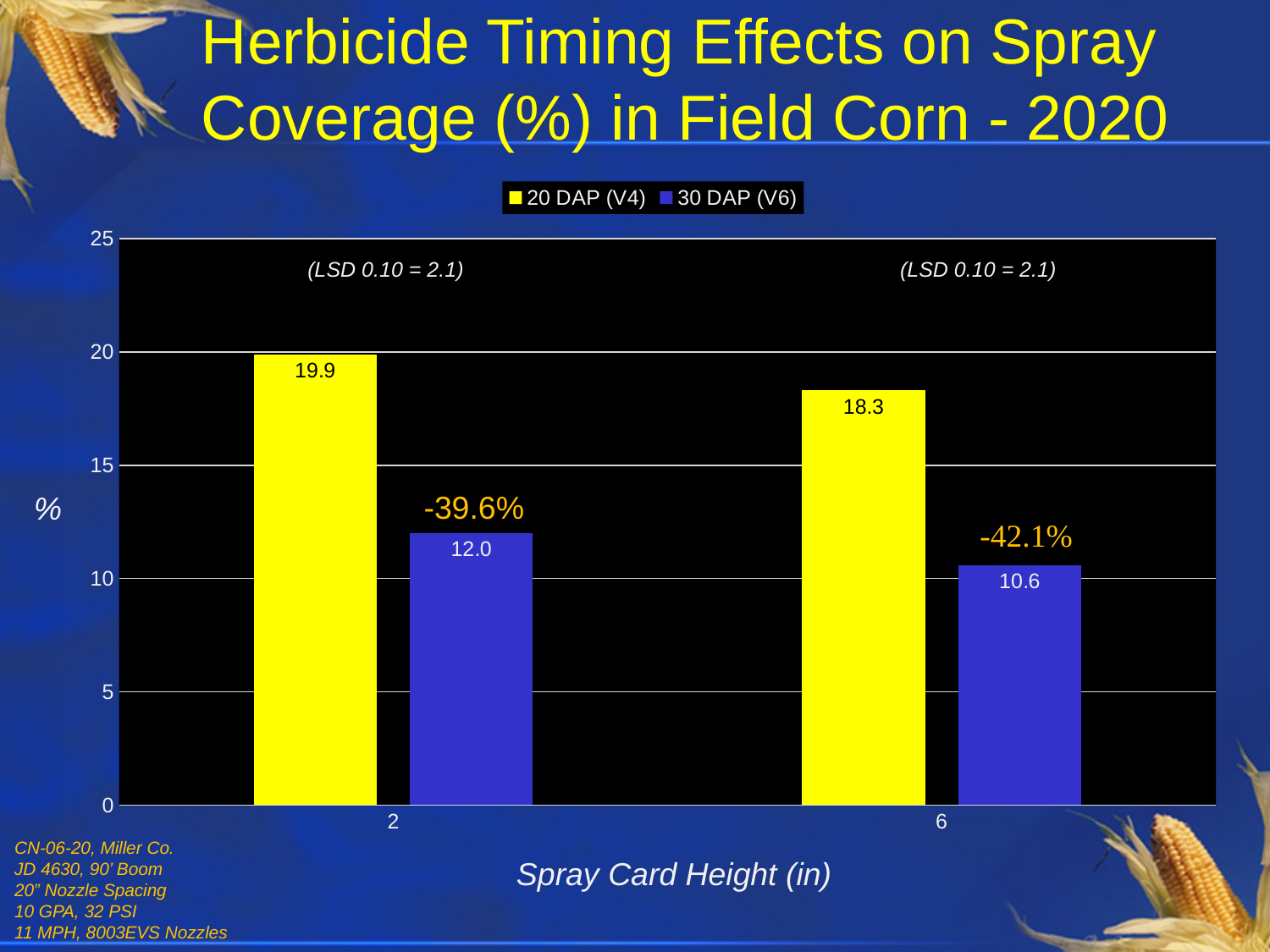

# Herbicide Timing Effects on Spray Coverage (%) in Field Corn - 2020

### Chart

| Category | 20 DAP (V4) | 30 DAP (V6) |
|---|---|---|
| 2 | 19.9 | 12.0 |
| 6 | 18.3 | 10.6 |
(LSD 0.10 = 2.1)
(LSD 0.10 = 2.1)
-39.6%
%
CN-06-20, Miller Co.
JD 4630, 90’ Boom
20” Nozzle Spacing
10 GPA, 32 PSI
11 MPH, 8003EVS Nozzles

Spray Card Height (in)